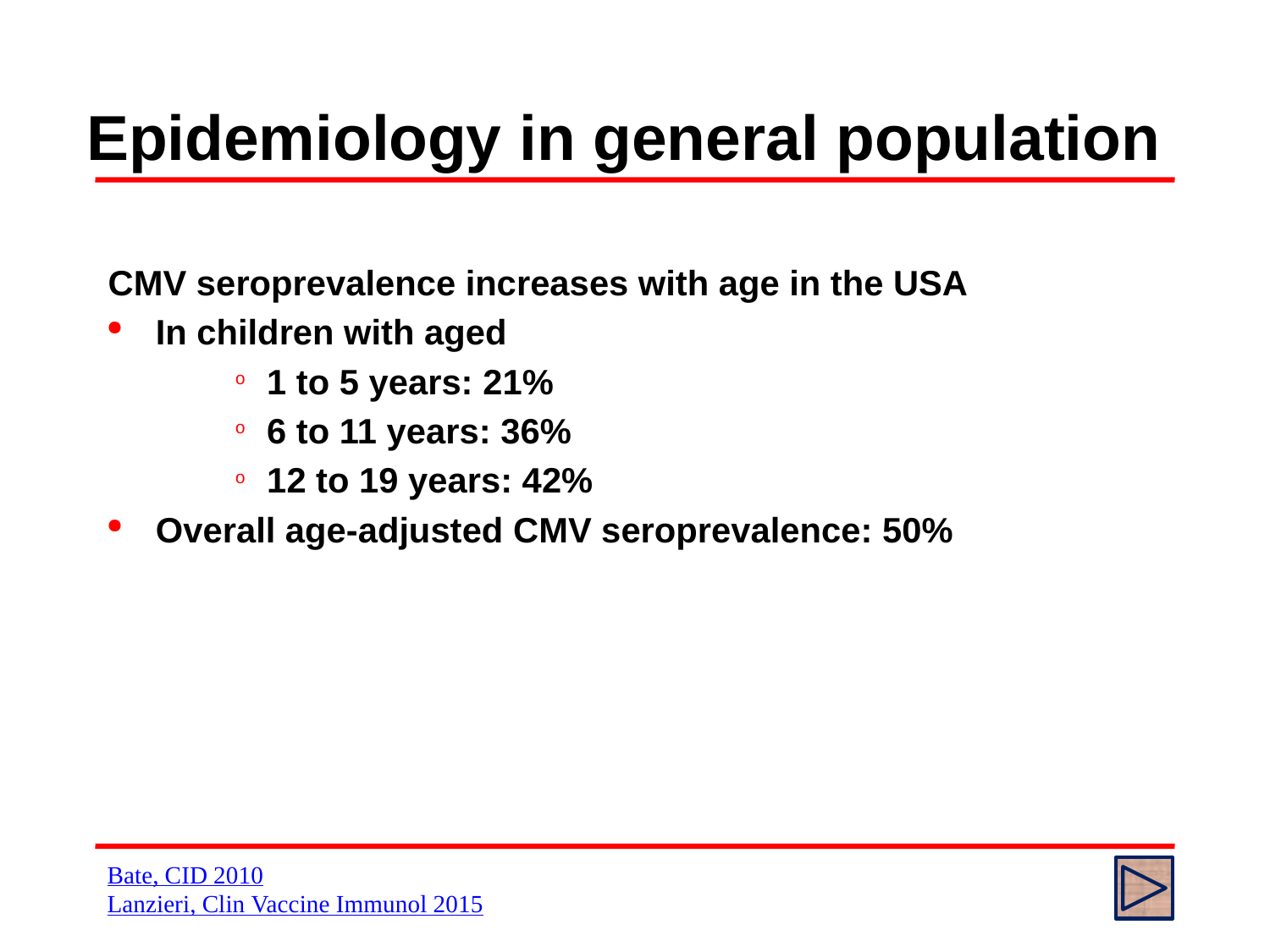

# Epidemiology in general population
CMV seroprevalence increases with age in the USA
In children with aged
1 to 5 years: 21%
6 to 11 years: 36%
12 to 19 years: 42%
Overall age-adjusted CMV seroprevalence: 50%
Bate, CID 2010
Lanzieri, Clin Vaccine Immunol 2015